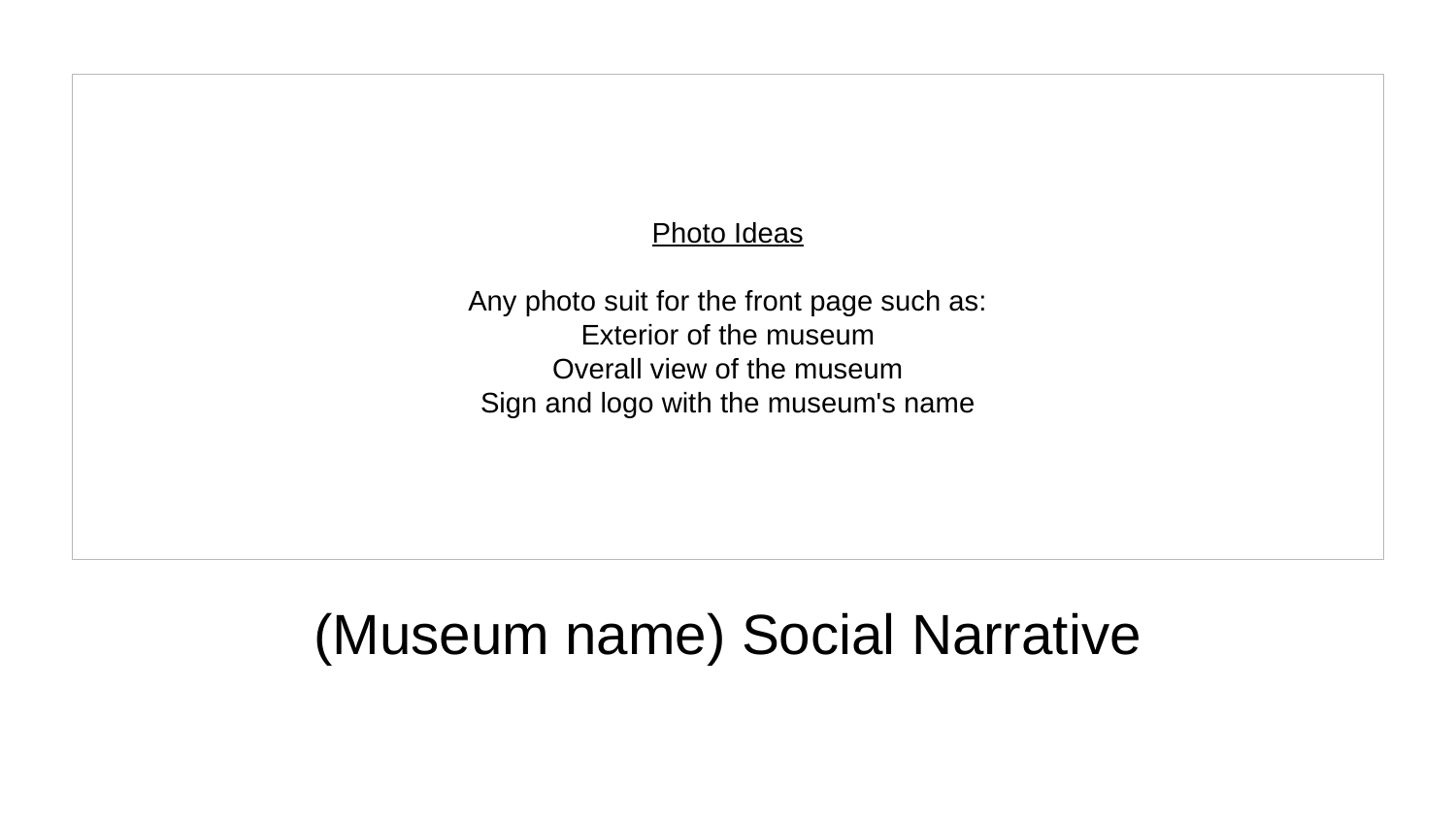

Photo Ideas

Any photo suit for the front page such as:
Exterior of the museum
Overall view of the museum
Sign and logo with the museum's name
# (Museum name) Social Narrative